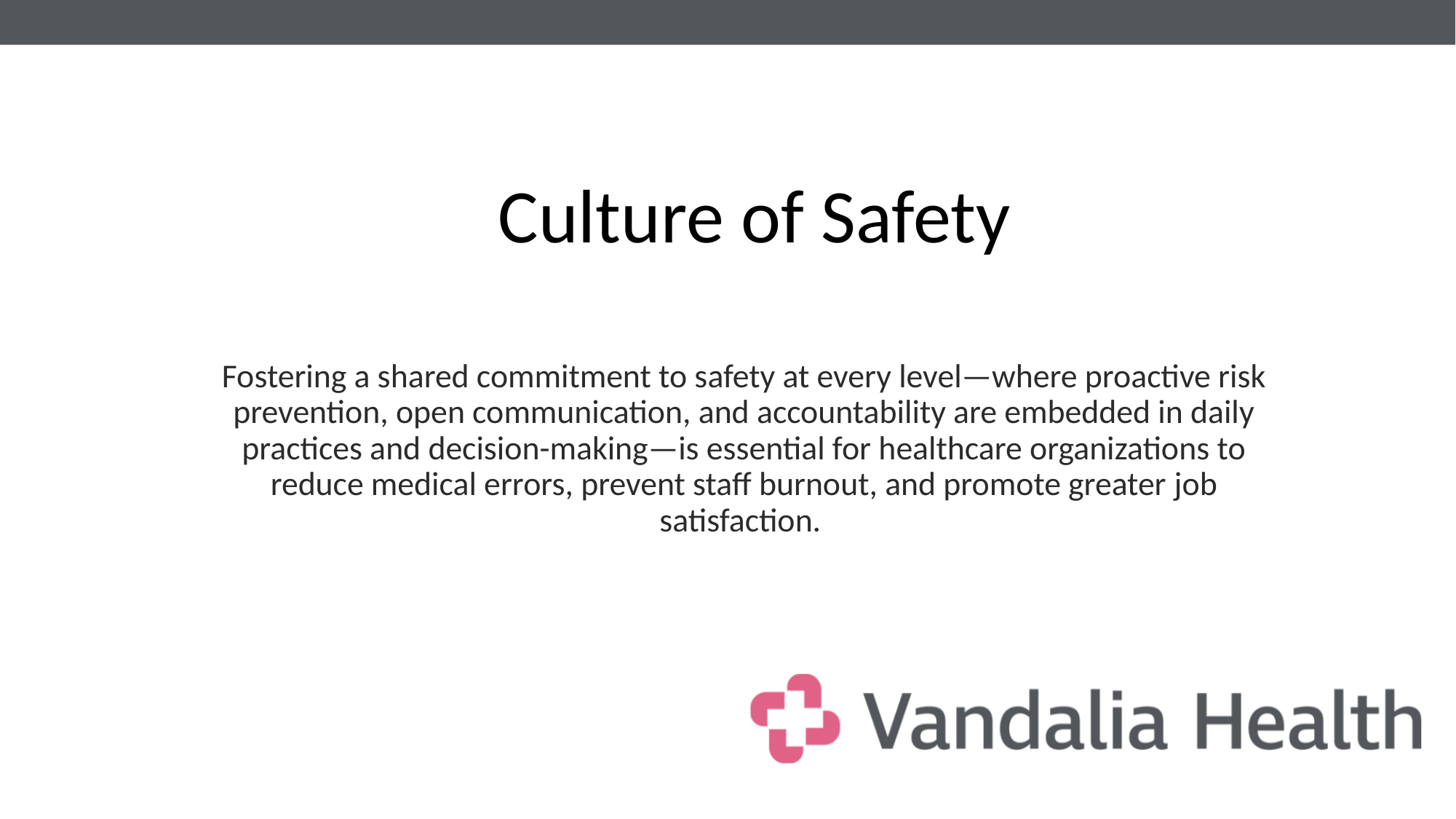

Culture of Safety
Fostering a shared commitment to safety at every level—where proactive risk prevention, open communication, and accountability are embedded in daily practices and decision-making—is essential for healthcare organizations to reduce medical errors, prevent staff burnout, and promote greater job satisfaction.